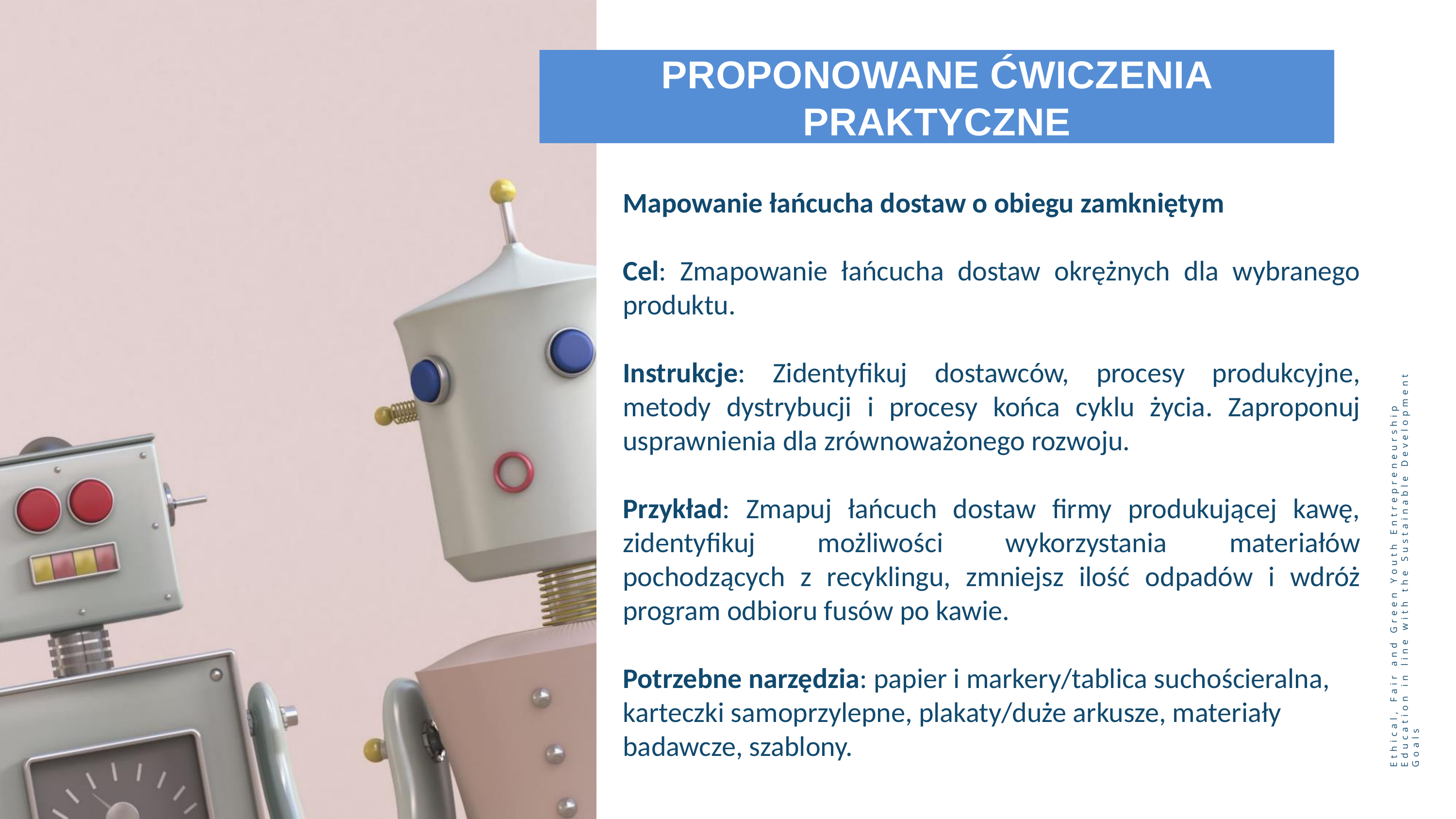

PROPONOWANE ĆWICZENIA PRAKTYCZNE
Mapowanie łańcucha dostaw o obiegu zamkniętym

Cel: Zmapowanie łańcucha dostaw okrężnych dla wybranego produktu.

Instrukcje: Zidentyfikuj dostawców, procesy produkcyjne, metody dystrybucji i procesy końca cyklu życia. Zaproponuj usprawnienia dla zrównoważonego rozwoju.

Przykład: Zmapuj łańcuch dostaw firmy produkującej kawę, zidentyfikuj możliwości wykorzystania materiałów pochodzących z recyklingu, zmniejsz ilość odpadów i wdróż program odbioru fusów po kawie.

Potrzebne narzędzia: papier i markery/tablica suchościeralna, karteczki samoprzylepne, plakaty/duże arkusze, materiały badawcze, szablony.
Ethical, Fair and Green Youth Entrepreneurship Education in line with the Sustainable Development Goals